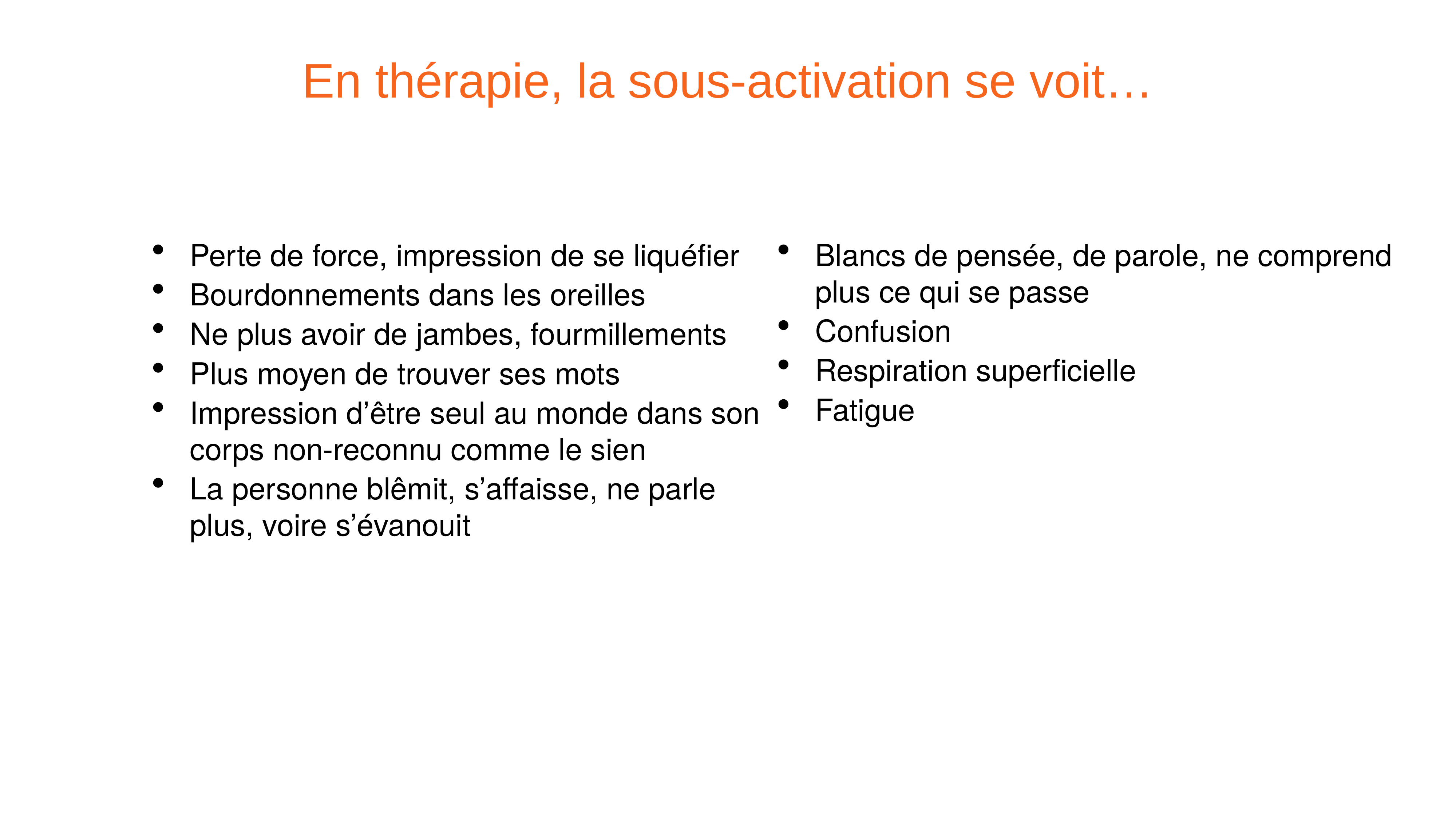

# En thérapie, la sous-activation se voit…
Perte de force, impression de se liquéfier
Bourdonnements dans les oreilles
Ne plus avoir de jambes, fourmillements
Plus moyen de trouver ses mots
Impression d’être seul au monde dans son corps non-reconnu comme le sien
La personne blêmit, s’affaisse, ne parle plus, voire s’évanouit
Blancs de pensée, de parole, ne comprend plus ce qui se passe
Confusion
Respiration superficielle
Fatigue